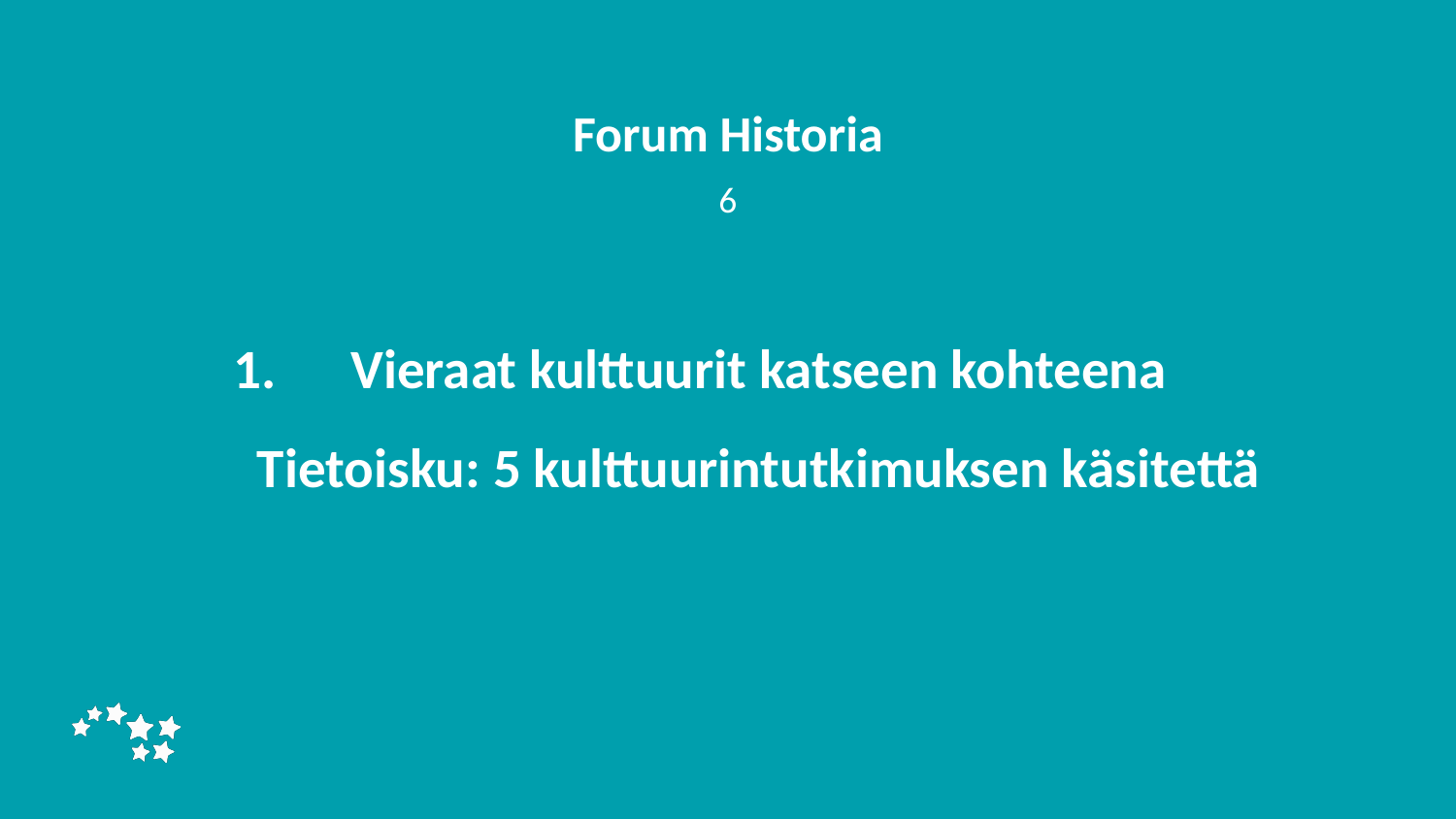

Forum Historia
6
# Vieraat kulttuurit katseen kohteena Tietoisku: 5 kulttuurintutkimuksen käsitettä